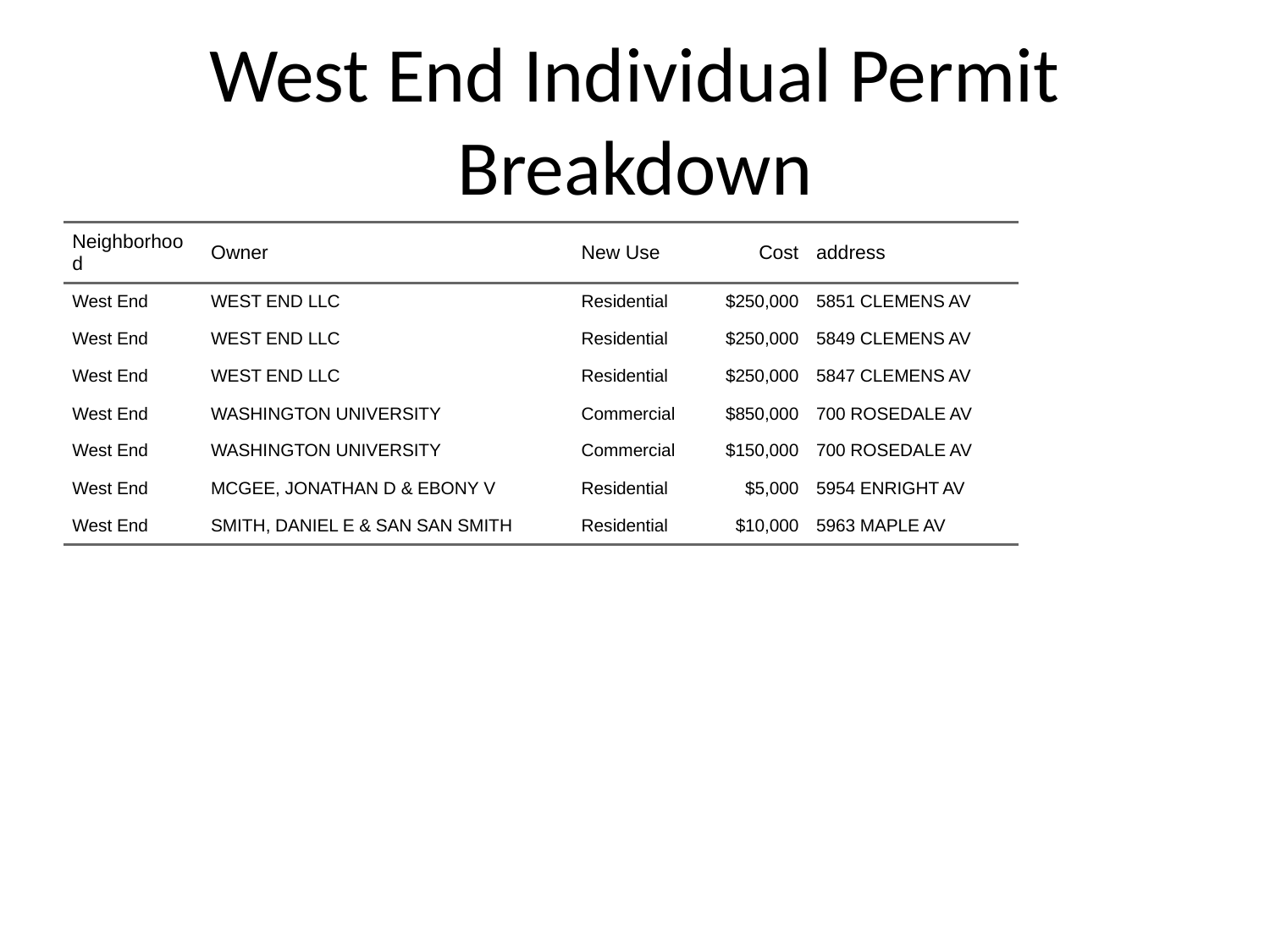

# West End Individual Permit Breakdown
| Neighborhood | Owner | New Use | Cost | address |
| --- | --- | --- | --- | --- |
| West End | WEST END LLC | Residential | $250,000 | 5851 CLEMENS AV |
| West End | WEST END LLC | Residential | $250,000 | 5849 CLEMENS AV |
| West End | WEST END LLC | Residential | $250,000 | 5847 CLEMENS AV |
| West End | WASHINGTON UNIVERSITY | Commercial | $850,000 | 700 ROSEDALE AV |
| West End | WASHINGTON UNIVERSITY | Commercial | $150,000 | 700 ROSEDALE AV |
| West End | MCGEE, JONATHAN D & EBONY V | Residential | $5,000 | 5954 ENRIGHT AV |
| West End | SMITH, DANIEL E & SAN SAN SMITH | Residential | $10,000 | 5963 MAPLE AV |